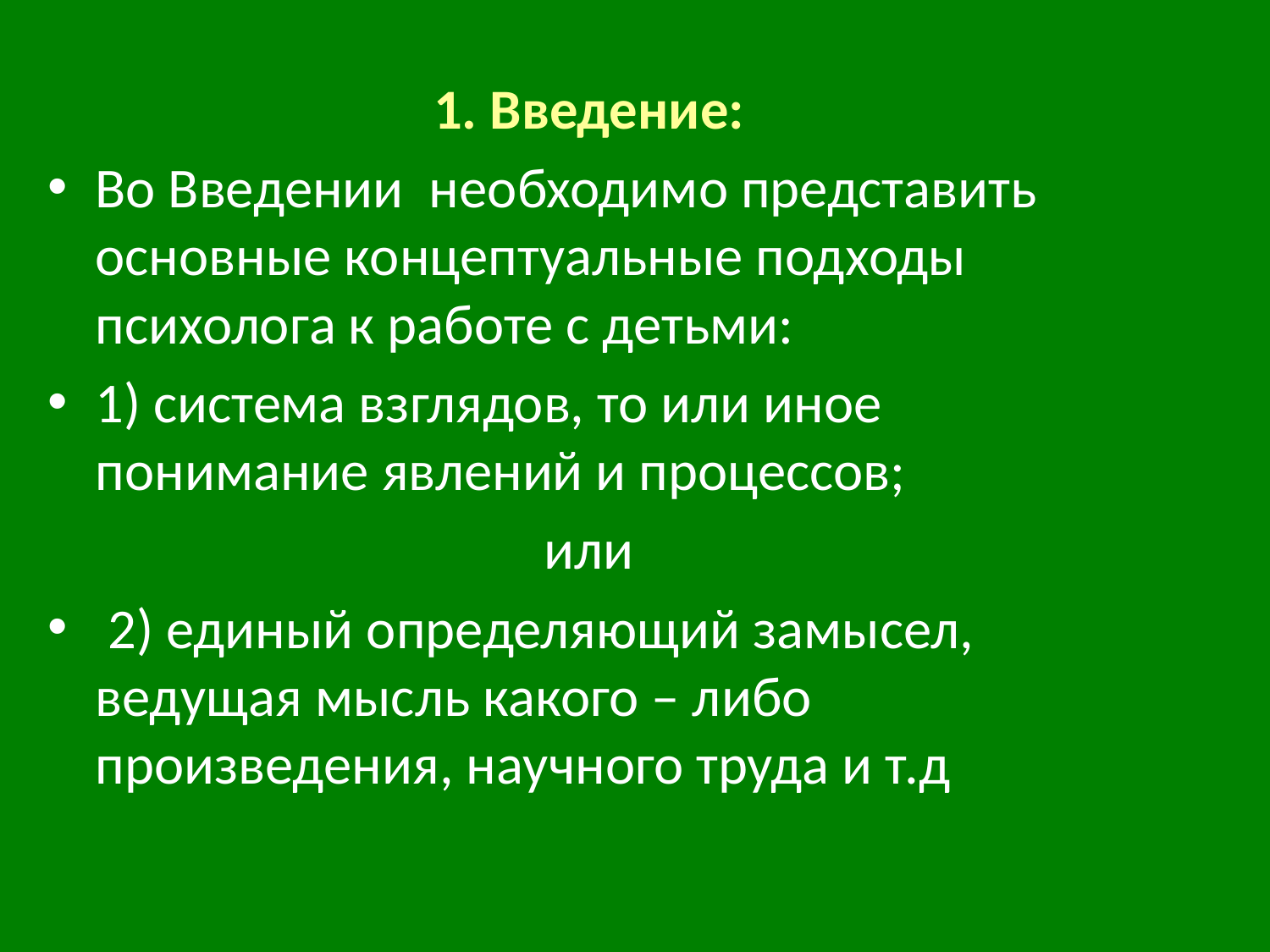

1. Введение:
Во Введении  необходимо представить основные концептуальные подходы психолога к работе с детьми:
1) система взглядов, то или иное понимание явлений и процессов;
или
 2) единый определяющий замысел, ведущая мысль какого – либо произведения, научного труда и т.д